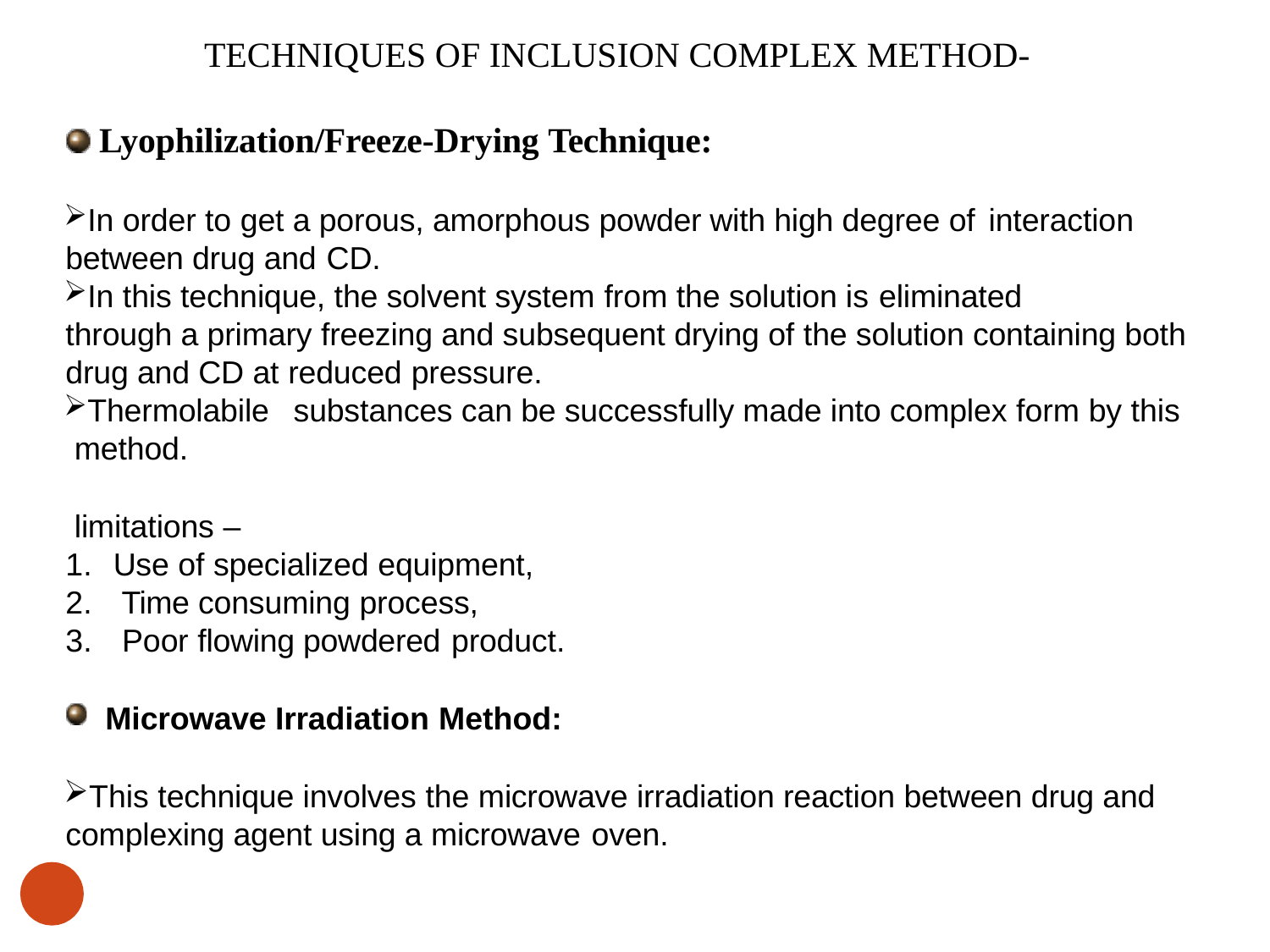

# TECHNIQUES OF INCLUSION COMPLEX METHOD-
Lyophilization/Freeze-Drying Technique:

In order to get a porous, amorphous powder with high degree of interaction
between drug and CD.
In this technique, the solvent system from the solution is eliminated
through a primary freezing and subsequent drying of the solution containing both  drug and CD at reduced pressure.
Thermolabile	substances can be successfully made into complex form by this  method.

limitations –
Use of specialized equipment,
Time consuming process,
Poor flowing powdered product.

Microwave Irradiation Method:

This technique involves the microwave irradiation reaction between drug and  complexing agent using a microwave oven.

25